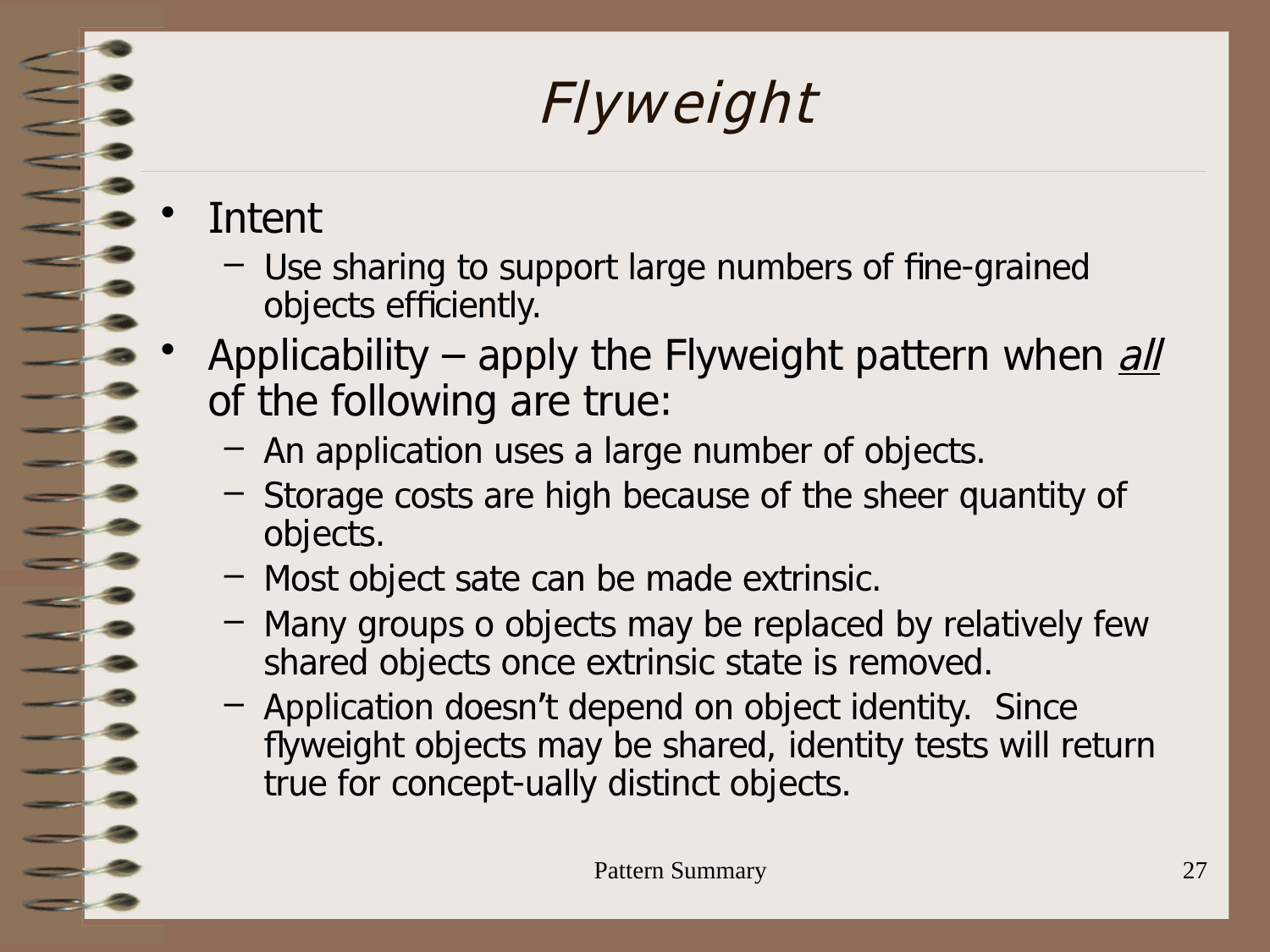

# Flyweight
Intent
Use sharing to support large numbers of fine-grained objects efficiently.
Applicability – apply the Flyweight pattern when all of the following are true:
An application uses a large number of objects.
Storage costs are high because of the sheer quantity of objects.
Most object sate can be made extrinsic.
Many groups o objects may be replaced by relatively few shared objects once extrinsic state is removed.
Application doesn’t depend on object identity.  Since flyweight objects may be shared, identity tests will return true for concept-ually distinct objects.
Pattern Summary
27